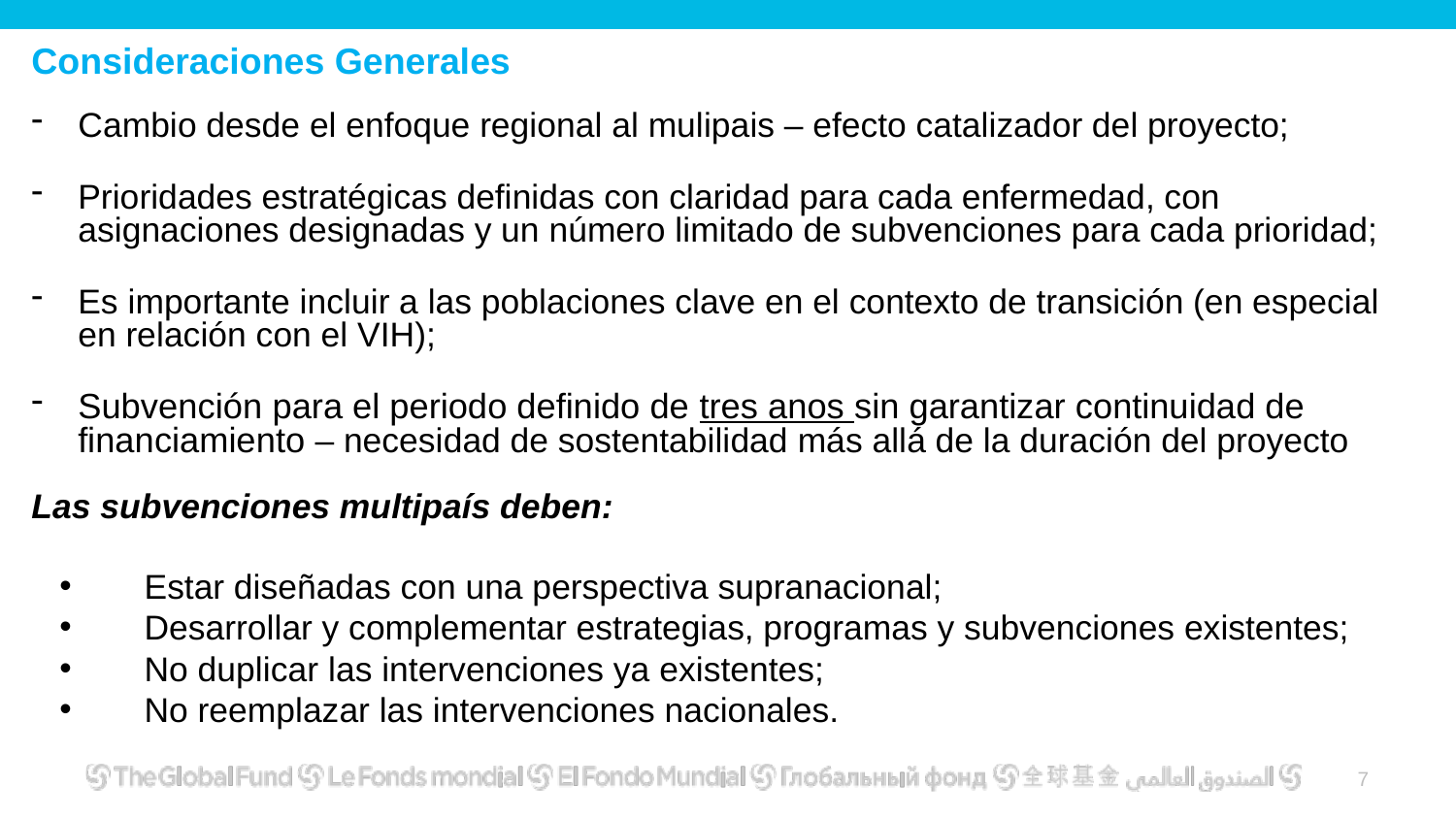

# Consideraciones Generales
Cambio desde el enfoque regional al mulipais – efecto catalizador del proyecto;

Prioridades estratégicas definidas con claridad para cada enfermedad, con asignaciones designadas y un número limitado de subvenciones para cada prioridad;

Es importante incluir a las poblaciones clave en el contexto de transición (en especial en relación con el VIH);

Subvención para el periodo definido de tres anos sin garantizar continuidad de financiamiento – necesidad de sostentabilidad más allá de la duración del proyecto

Las subvenciones multipaís deben:

Estar diseñadas con una perspectiva supranacional;
Desarrollar y complementar estrategias, programas y subvenciones existentes;
No duplicar las intervenciones ya existentes;
No reemplazar las intervenciones nacionales.

7